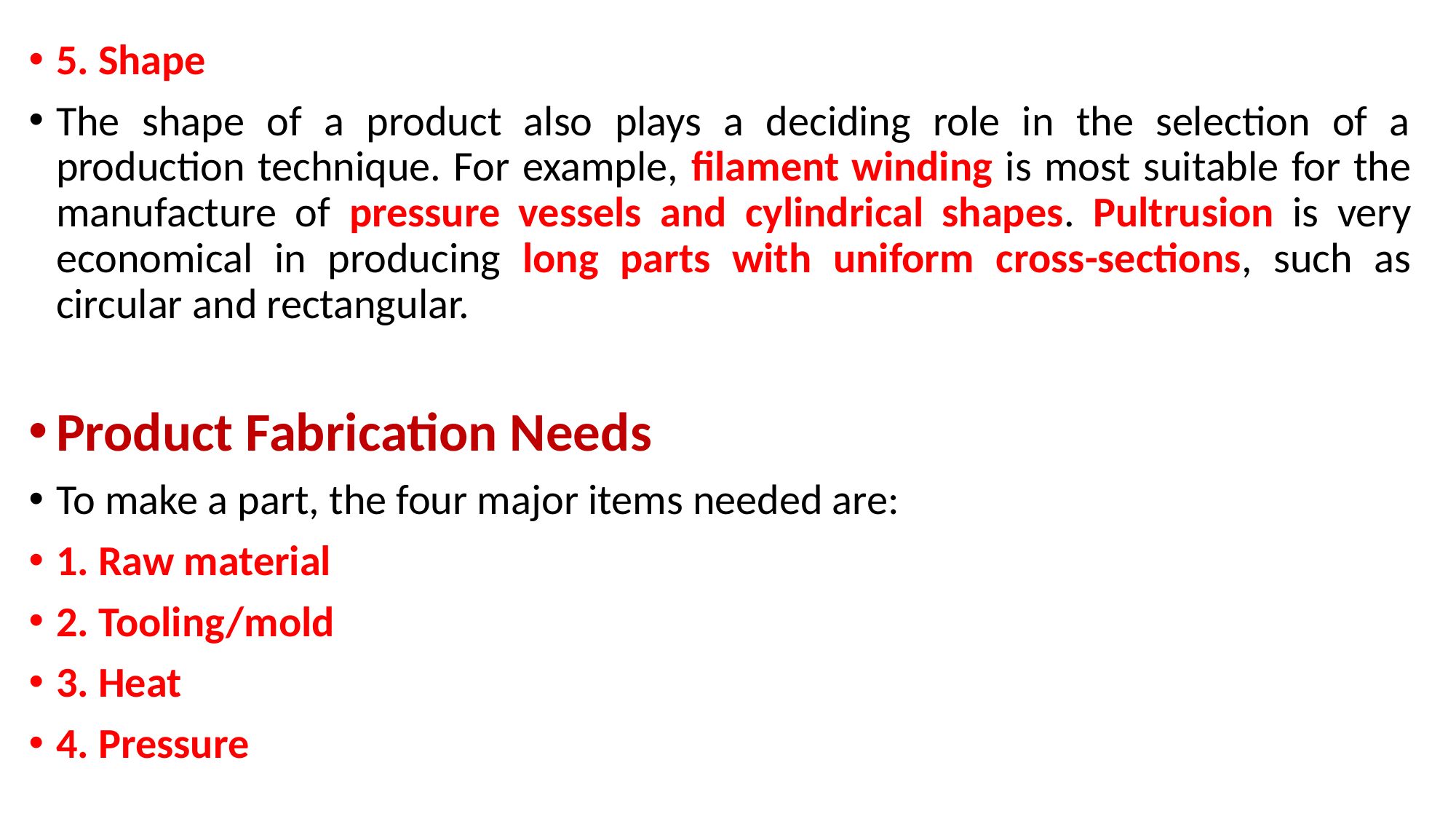

5. Shape
The shape of a product also plays a deciding role in the selection of a production technique. For example, filament winding is most suitable for the manufacture of pressure vessels and cylindrical shapes. Pultrusion is very economical in producing long parts with uniform cross-sections, such as circular and rectangular.

Product Fabrication Needs
To make a part, the four major items needed are:
1. Raw material
2. Tooling/mold
3. Heat
4. Pressure